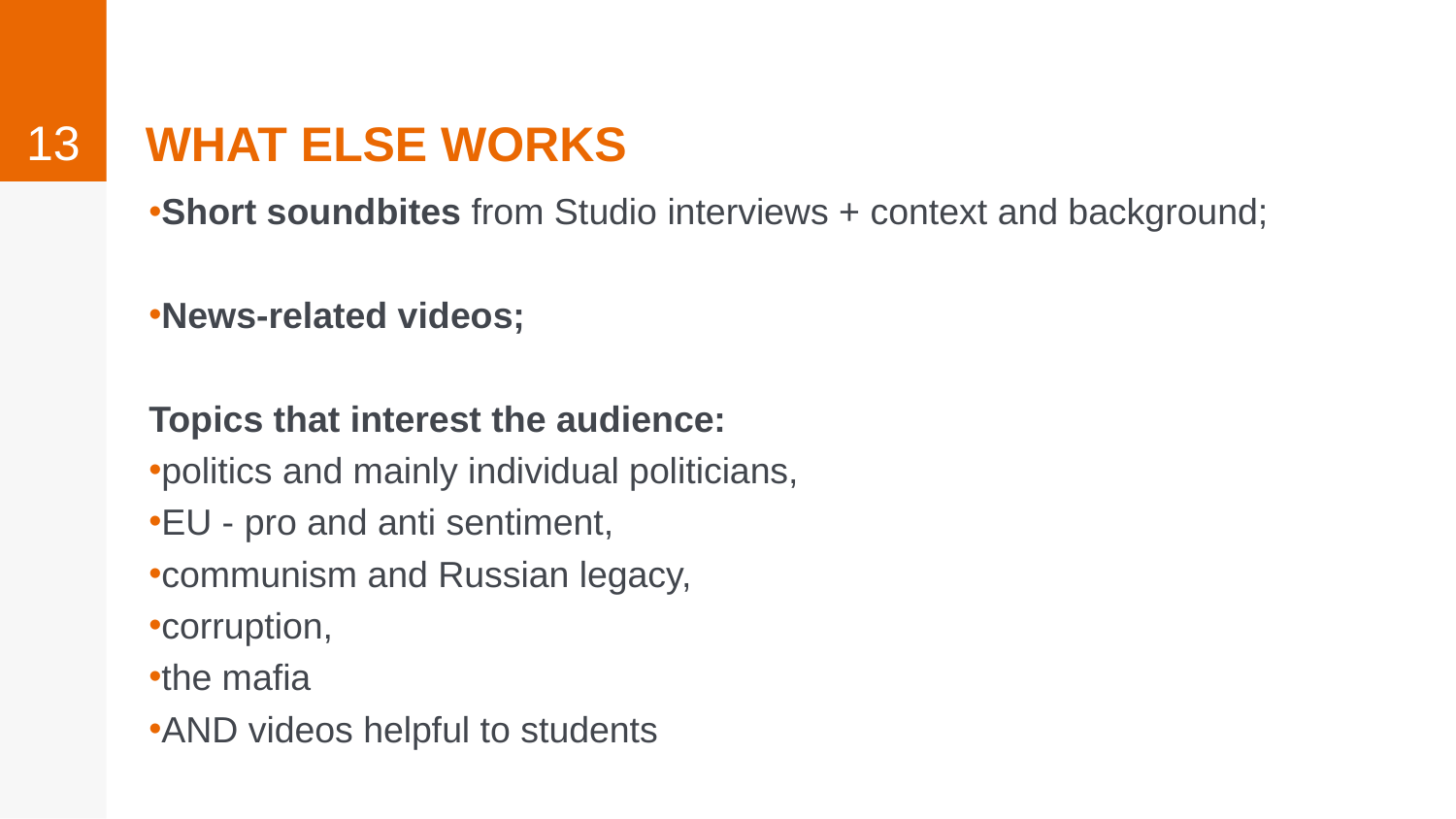

13
# What else works
Short soundbites from Studio interviews + context and background;

News-related videos;

Topics that interest the audience:
politics and mainly individual politicians,
EU - pro and anti sentiment,
communism and Russian legacy,
corruption,
the mafia
AND videos helpful to students